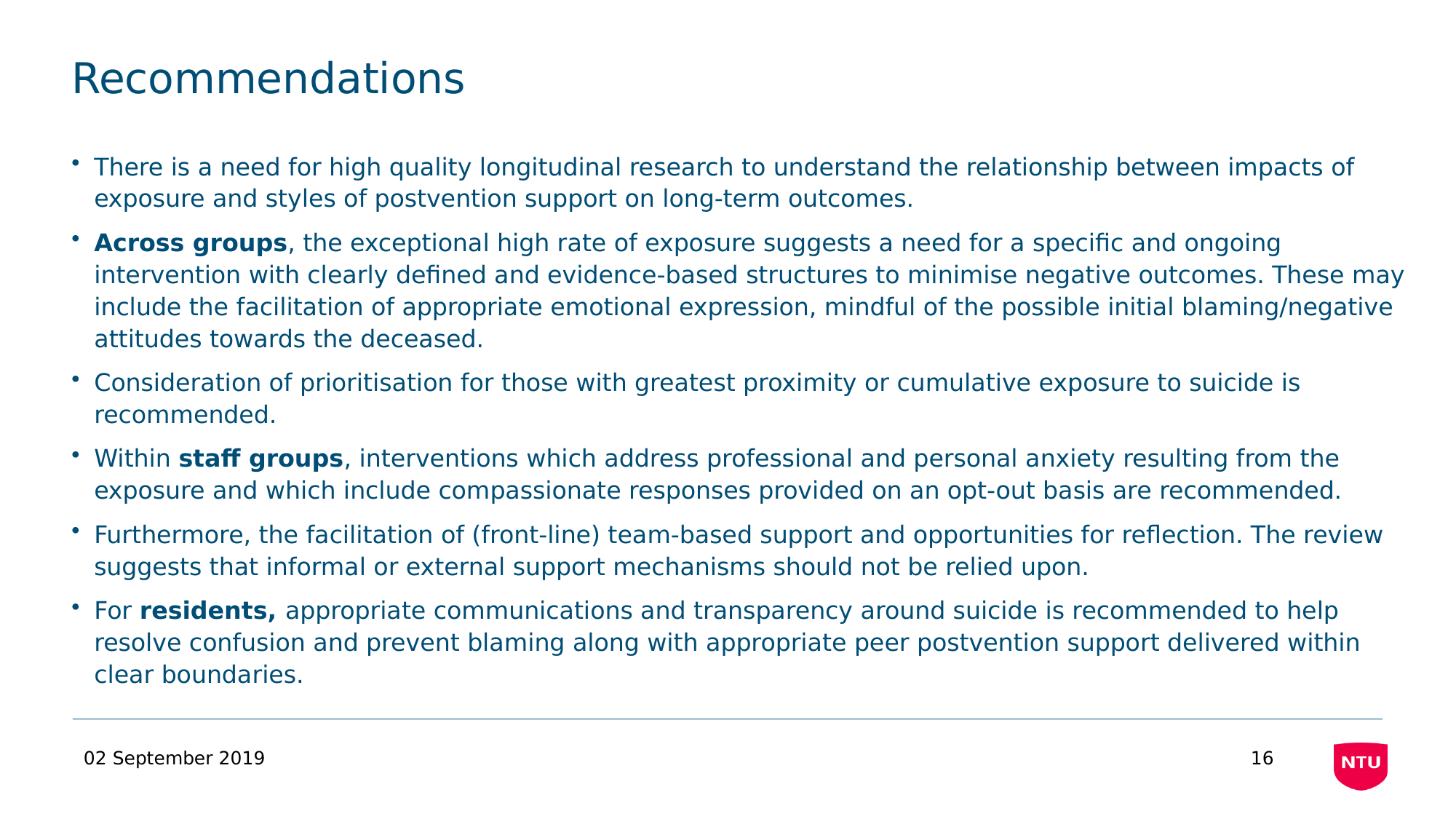

# Recommendations
There is a need for high quality longitudinal research to understand the relationship between impacts of exposure and styles of postvention support on long-term outcomes.
Across groups, the exceptional high rate of exposure suggests a need for a specific and ongoing intervention with clearly defined and evidence-based structures to minimise negative outcomes. These may include the facilitation of appropriate emotional expression, mindful of the possible initial blaming/negative attitudes towards the deceased.
Consideration of prioritisation for those with greatest proximity or cumulative exposure to suicide is recommended.
Within staff groups, interventions which address professional and personal anxiety resulting from the exposure and which include compassionate responses provided on an opt-out basis are recommended.
Furthermore, the facilitation of (front-line) team-based support and opportunities for reflection. The review suggests that informal or external support mechanisms should not be relied upon.
For residents, appropriate communications and transparency around suicide is recommended to help resolve confusion and prevent blaming along with appropriate peer postvention support delivered within clear boundaries.

02 September 2019
16